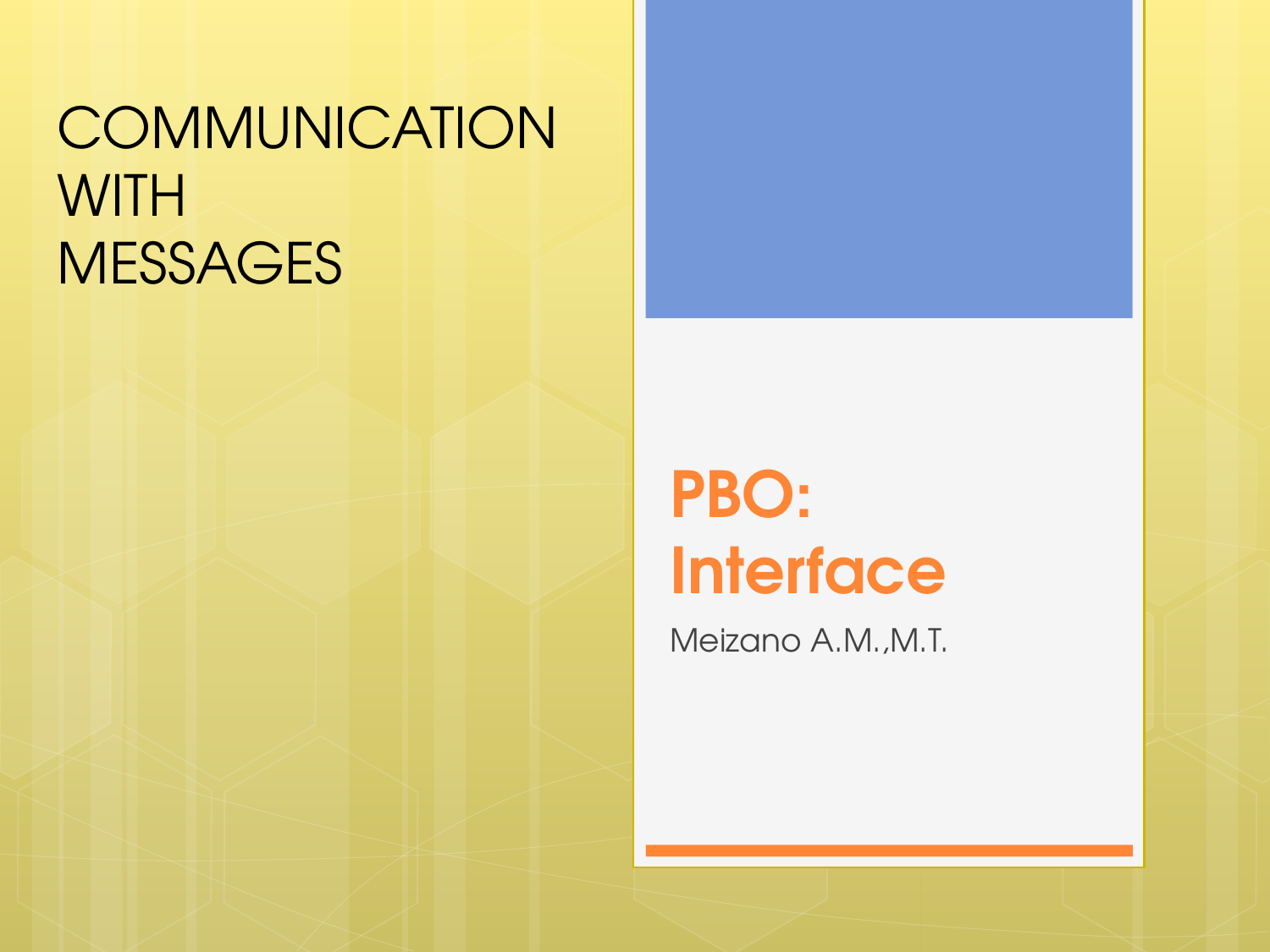

COMMUNICATION
WITH
MESSAGES
# PBO: Interface
Meizano A.M.,M.T.